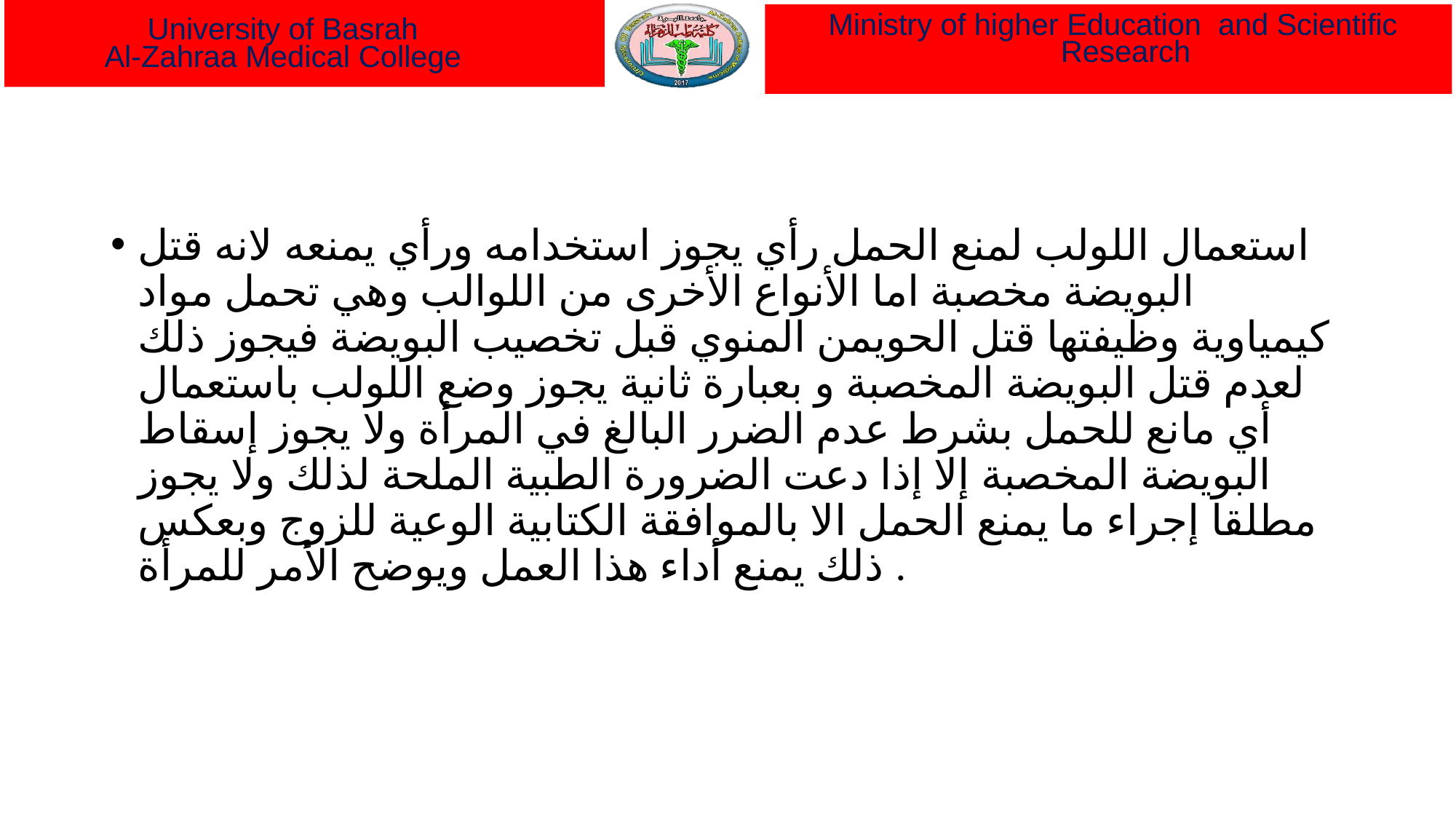

Ministry of higher Education  and Scientific Research
University of Basrah
Al-Zahraa Medical College
#
استعمال اللولب لمنع الحمل رأي يجوز استخدامه ورأي يمنعه لانه قتل البويضة مخصبة اما الأنواع الأخرى من اللوالب وهي تحمل مواد كيمياوية وظيفتها قتل الحويمن المنوي قبل تخصيب البويضة فيجوز ذلك لعدم قتل البويضة المخصبة و بعبارة ثانية يجوز وضع اللولب باستعمال أي مانع للحمل بشرط عدم الضرر البالغ في المرأة ولا يجوز إسقاط البويضة المخصبة إلا إذا دعت الضرورة الطبية الملحة لذلك ولا يجوز مطلقا إجراء ما يمنع الحمل الا بالموافقة الكتابية الوعية للزوج وبعكس ذلك يمنع أداء هذا العمل ويوضح الأمر للمرأة .